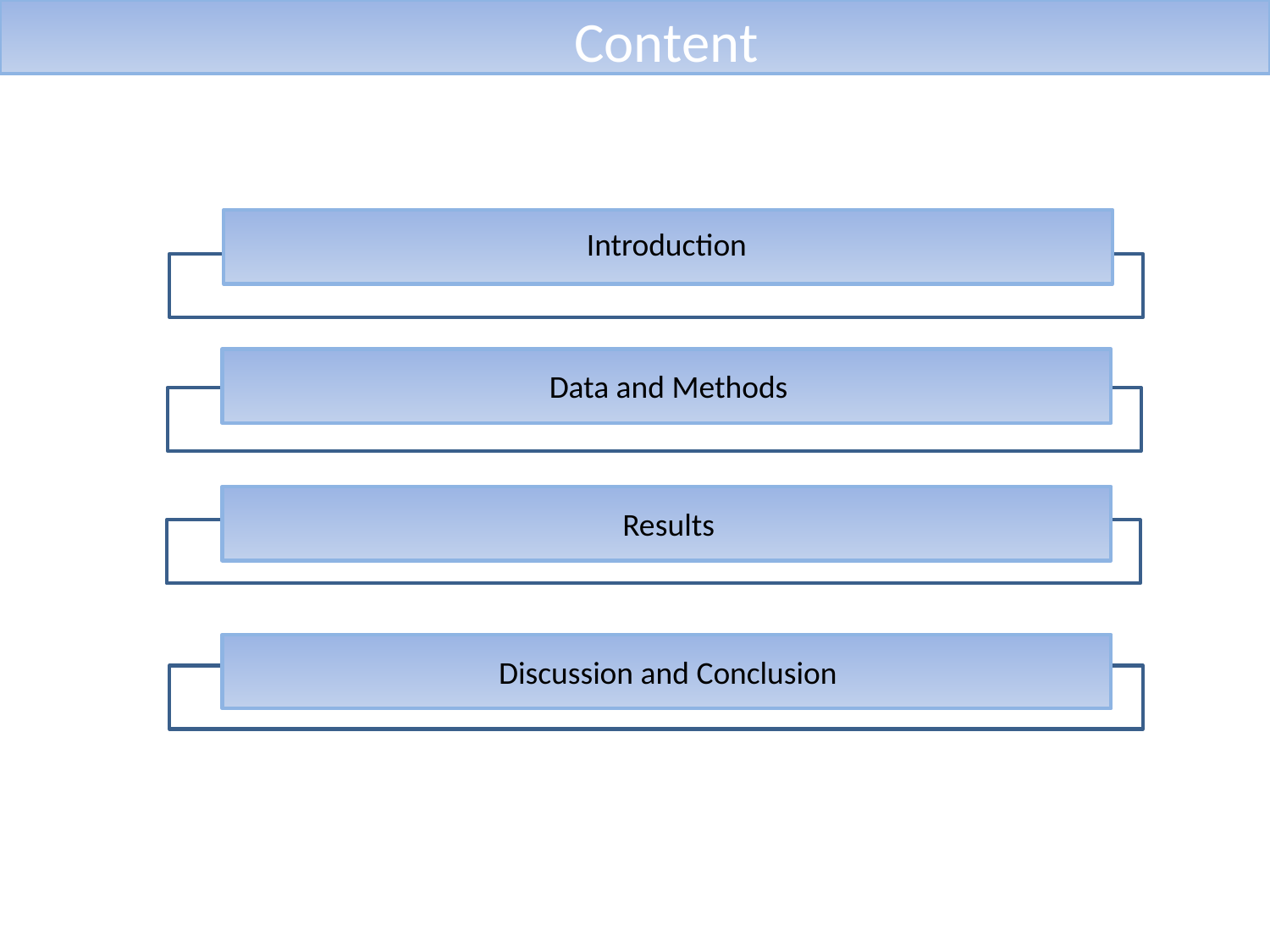

Content

Introduction

Data and Methods

Results

Discussion and Conclusion